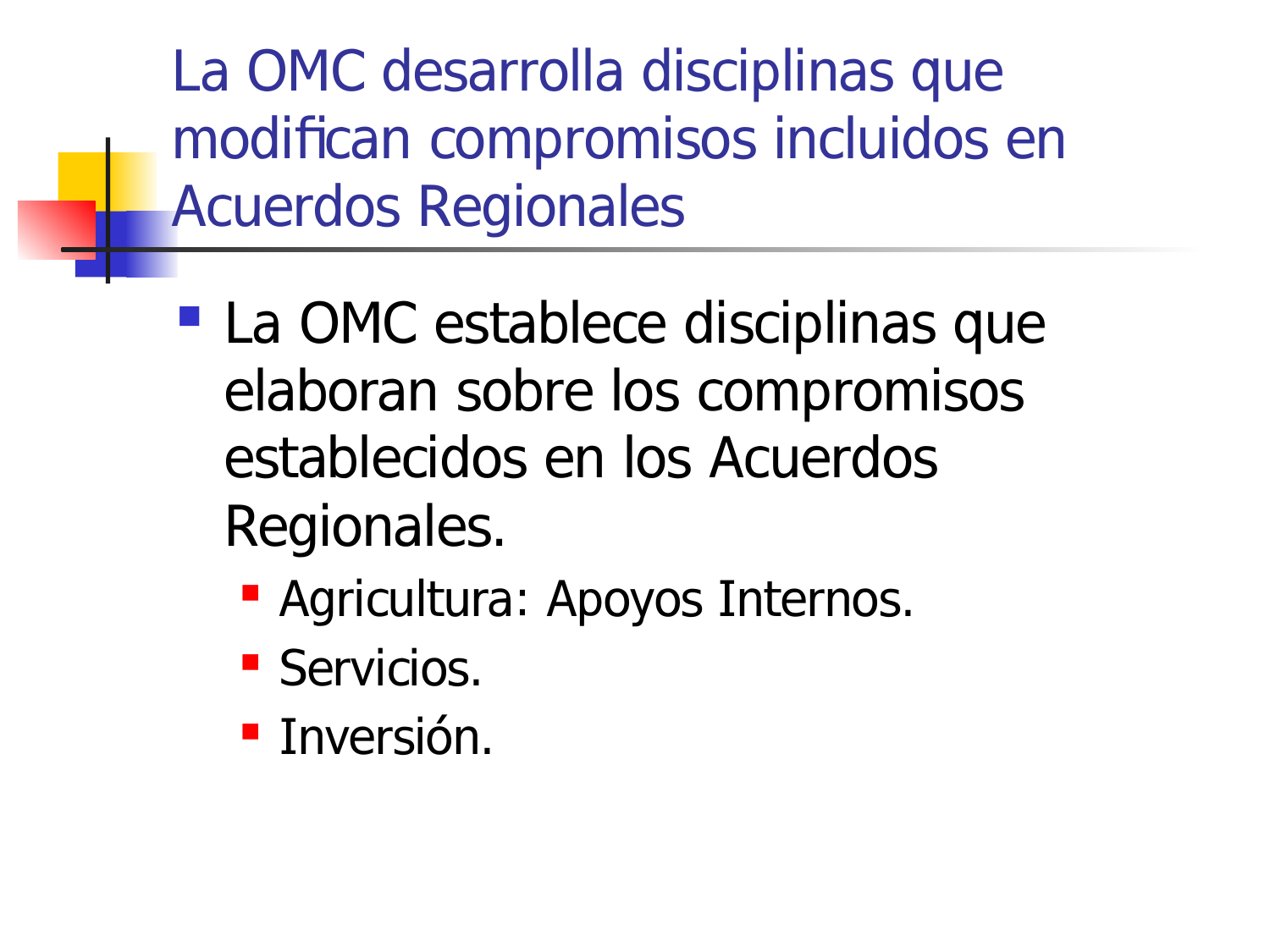

# La OMC desarrolla disciplinas que modifican compromisos incluidos en Acuerdos Regionales
La OMC establece disciplinas que elaboran sobre los compromisos establecidos en los Acuerdos Regionales.
Agricultura: Apoyos Internos.
Servicios.
Inversión.